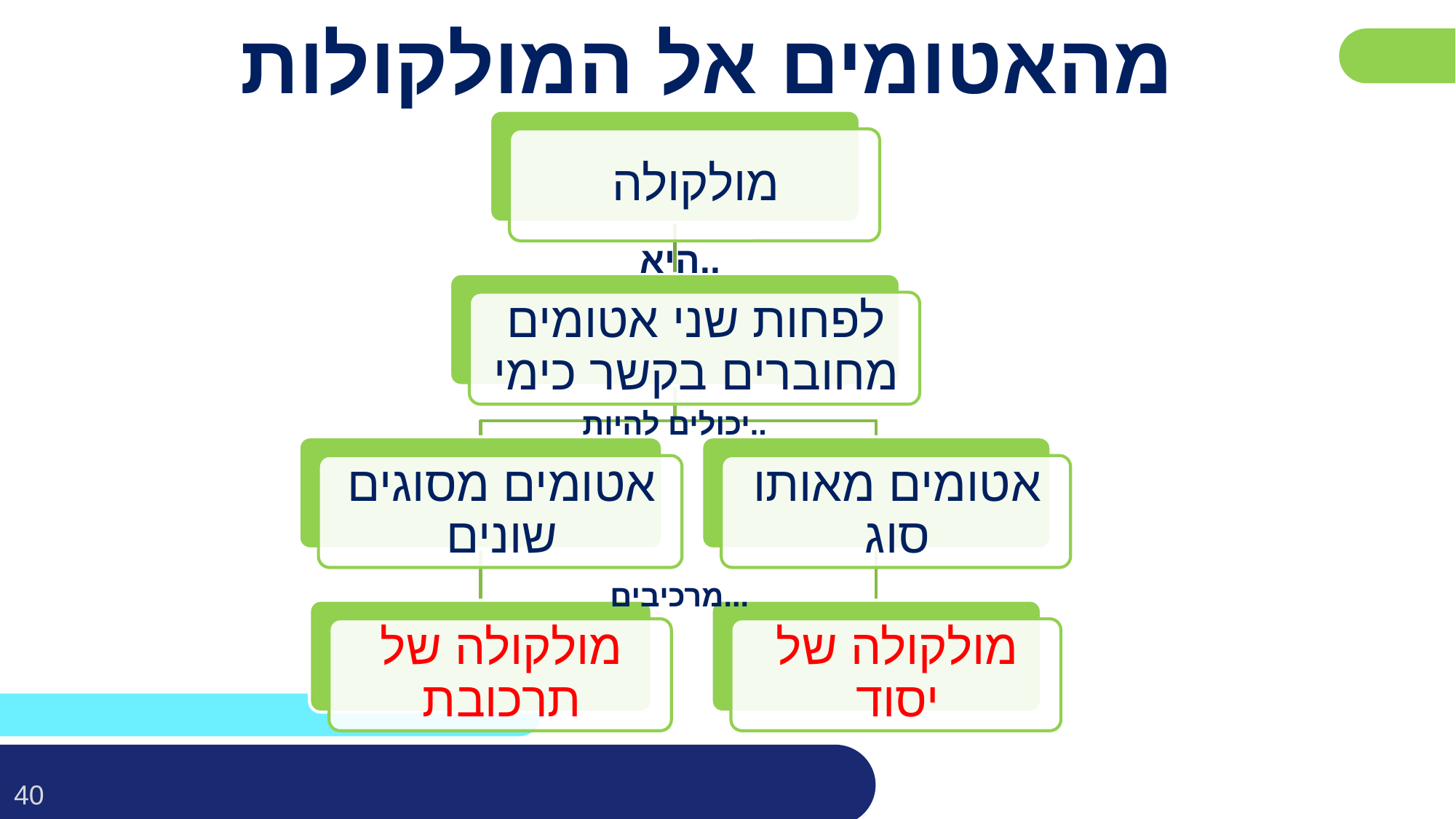

# מהאטומים אל המולקולות
מולקולה
לפחות שני אטומים מחוברים בקשר כימי
אטומים מסוגים שונים
מולקולה של תרכובת
אטומים מאותו סוג
מולקולה של יסוד
היא..
יכולים להיות..
מרכיבים...